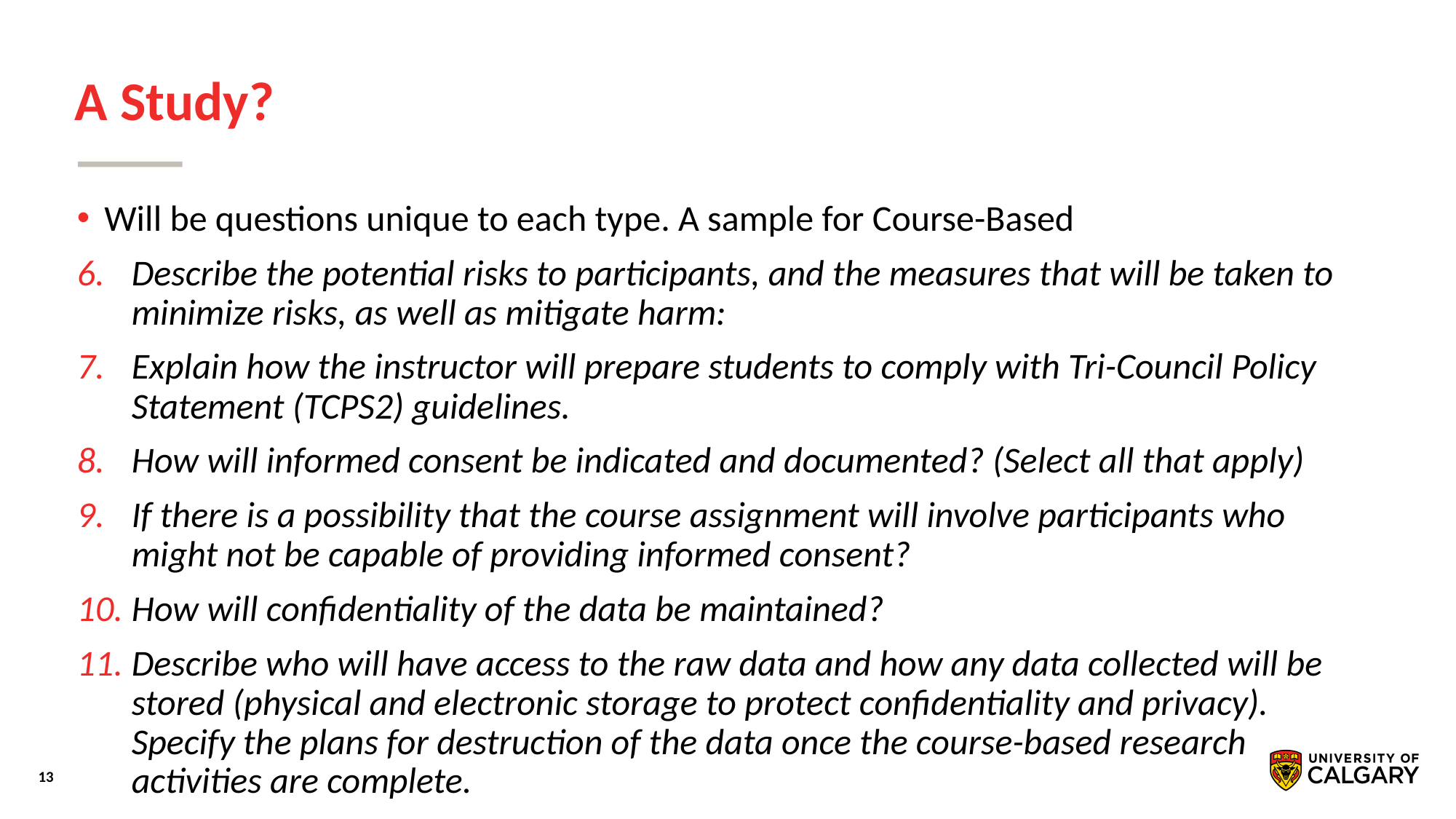

# A Study?
Will be questions unique to each type. A sample for Course-Based
Describe the potential risks to participants, and the measures that will be taken to minimize risks, as well as mitigate harm:
Explain how the instructor will prepare students to comply with Tri-Council Policy Statement (TCPS2) guidelines.
How will informed consent be indicated and documented? (Select all that apply)
If there is a possibility that the course assignment will involve participants who might not be capable of providing informed consent?
How will confidentiality of the data be maintained?
Describe who will have access to the raw data and how any data collected will be stored (physical and electronic storage to protect confidentiality and privacy). Specify the plans for destruction of the data once the course-based research activities are complete.